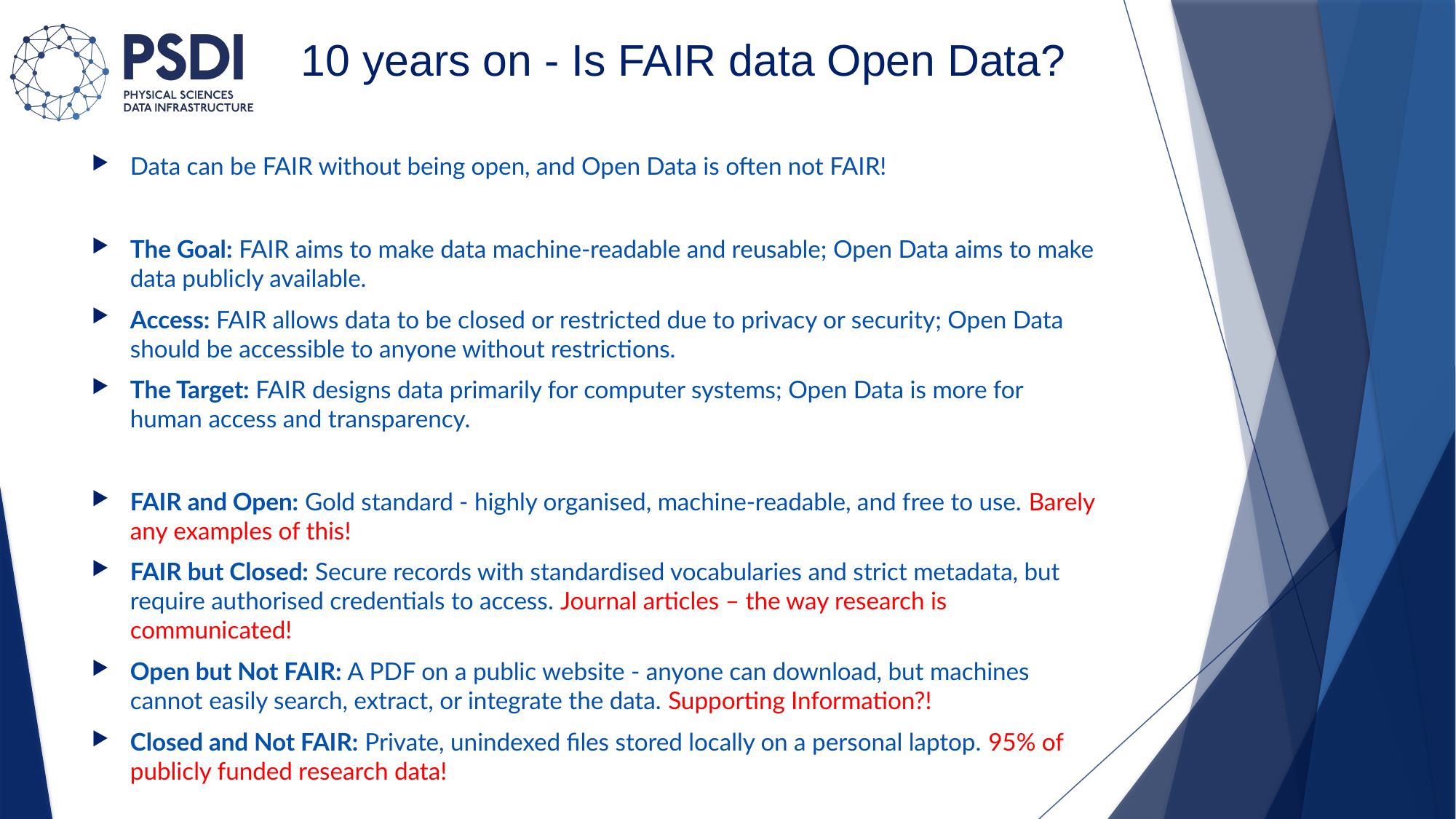

# 10 years on - Is FAIR data Open Data?
Data can be FAIR without being open, and Open Data is often not FAIR!

The Goal: FAIR aims to make data machine-readable and reusable; Open Data aims to make data publicly available.
Access: FAIR allows data to be closed or restricted due to privacy or security; Open Data should be accessible to anyone without restrictions.
The Target: FAIR designs data primarily for computer systems; Open Data is more for human access and transparency.

FAIR and Open: Gold standard - highly organised, machine-readable, and free to use. Barely any examples of this!
FAIR but Closed: Secure records with standardised vocabularies and strict metadata, but require authorised credentials to access. Journal articles – the way research is communicated!
Open but Not FAIR: A PDF on a public website - anyone can download, but machines cannot easily search, extract, or integrate the data. Supporting Information?!
Closed and Not FAIR: Private, unindexed files stored locally on a personal laptop. 95% of publicly funded research data!